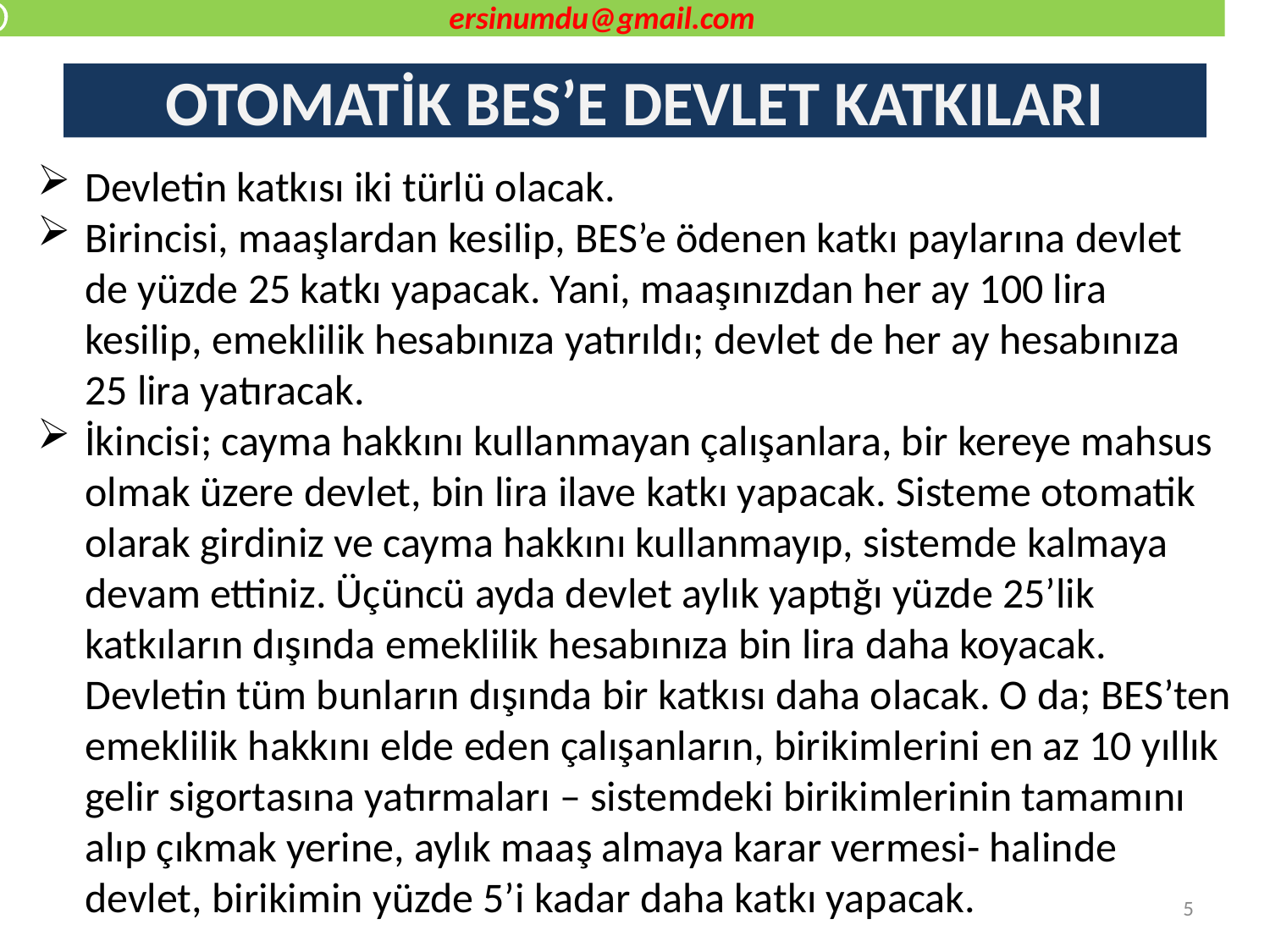

ersinumdu@gmail.com

# OTOMATİK BES’E DEVLET KATKILARI
Devletin katkısı iki türlü olacak.
Birincisi, maaşlardan kesilip, BES’e ödenen katkı paylarına devlet de yüzde 25 katkı yapacak. Yani, maaşınızdan her ay 100 lira kesilip, emeklilik hesabınıza yatırıldı; devlet de her ay hesabınıza 25 lira yatıracak.
İkincisi; cayma hakkını kullanmayan çalışanlara, bir kereye mahsus olmak üzere devlet, bin lira ilave katkı yapacak. Sisteme otomatik olarak girdiniz ve cayma hakkını kullanmayıp, sistemde kalmaya devam ettiniz. Üçüncü ayda devlet aylık yaptığı yüzde 25’lik katkıların dışında emeklilik hesabınıza bin lira daha koyacak. Devletin tüm bunların dışında bir katkısı daha olacak. O da; BES’ten emeklilik hakkını elde eden çalışanların, birikimlerini en az 10 yıllık gelir sigortasına yatırmaları – sistemdeki birikimlerinin tamamını alıp çıkmak yerine, aylık maaş almaya karar vermesi- halinde devlet, birikimin yüzde 5’i kadar daha katkı yapacak.
5